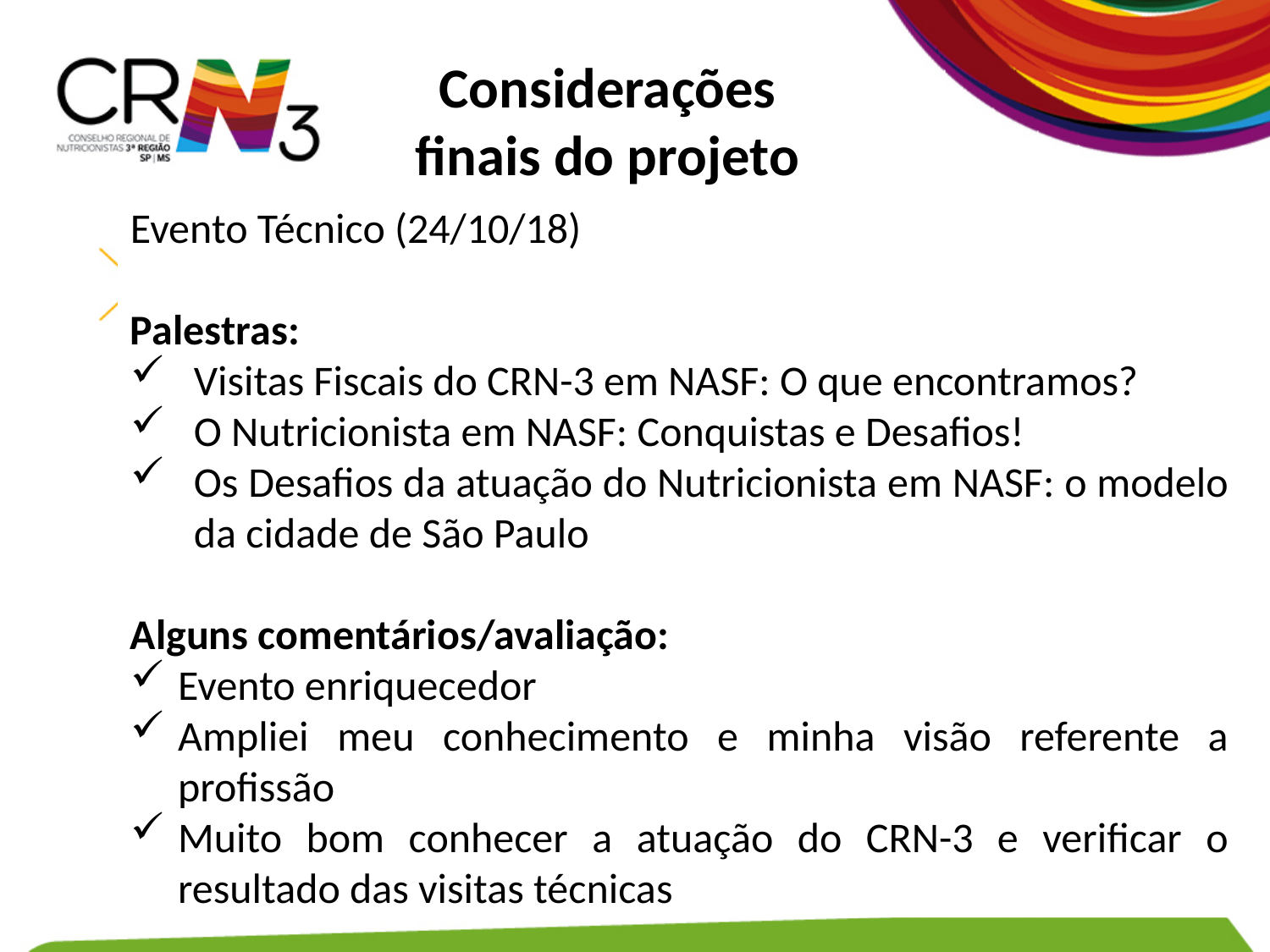

Considerações finais do projeto
Evento Técnico (24/10/18)

Palestras:
Visitas Fiscais do CRN-3 em NASF: O que encontramos?
O Nutricionista em NASF: Conquistas e Desafios!
Os Desafios da atuação do Nutricionista em NASF: o modelo da cidade de São Paulo

Alguns comentários/avaliação:
Evento enriquecedor
Ampliei meu conhecimento e minha visão referente a profissão
Muito bom conhecer a atuação do CRN-3 e verificar o resultado das visitas técnicas